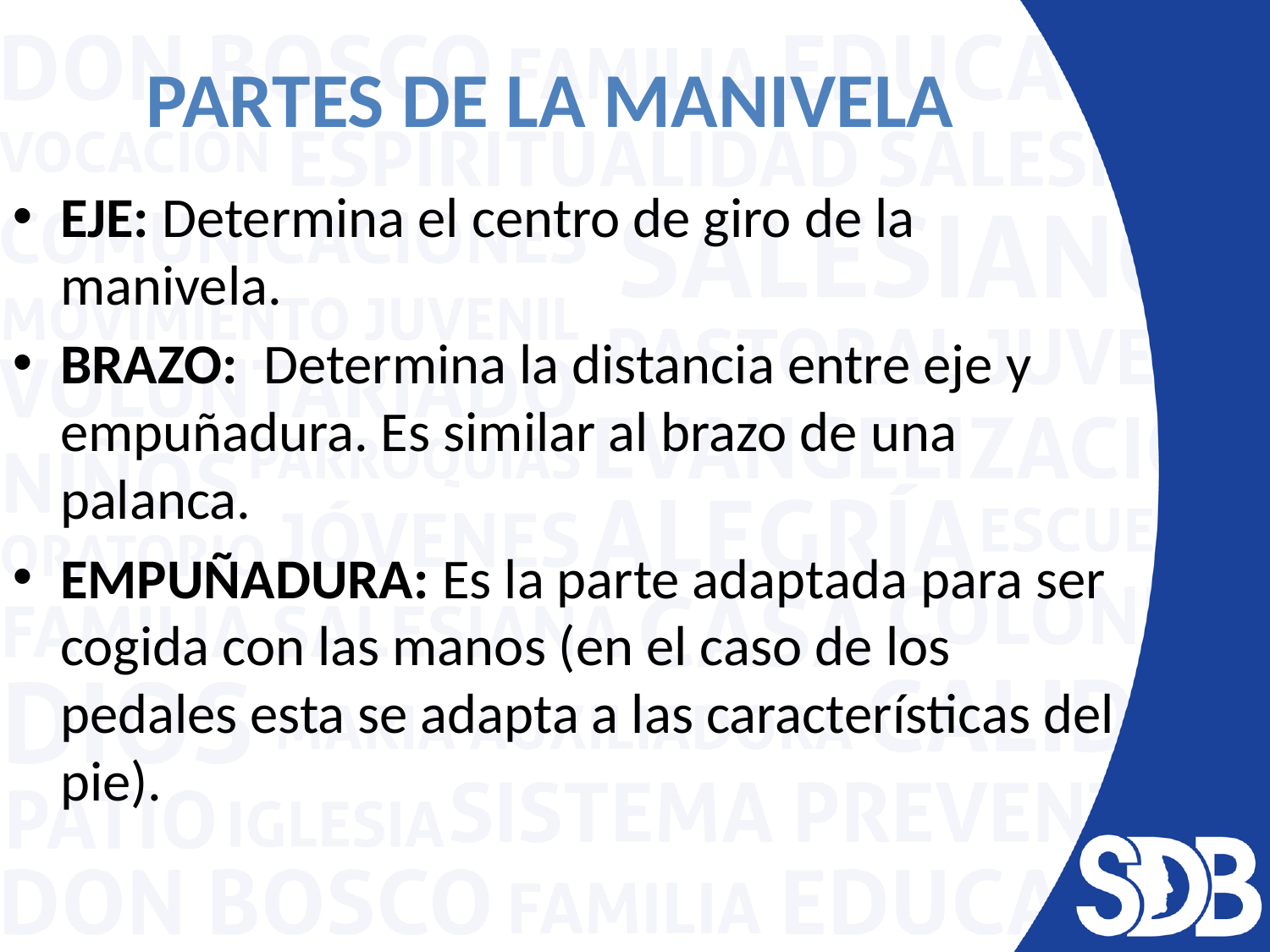

# PARTES DE LA MANIVELA
EJE: Determina el centro de giro de la manivela.
BRAZO:  Determina la distancia entre eje y empuñadura. Es similar al brazo de una palanca.
EMPUÑADURA: Es la parte adaptada para ser cogida con las manos (en el caso de los pedales esta se adapta a las características del pie).